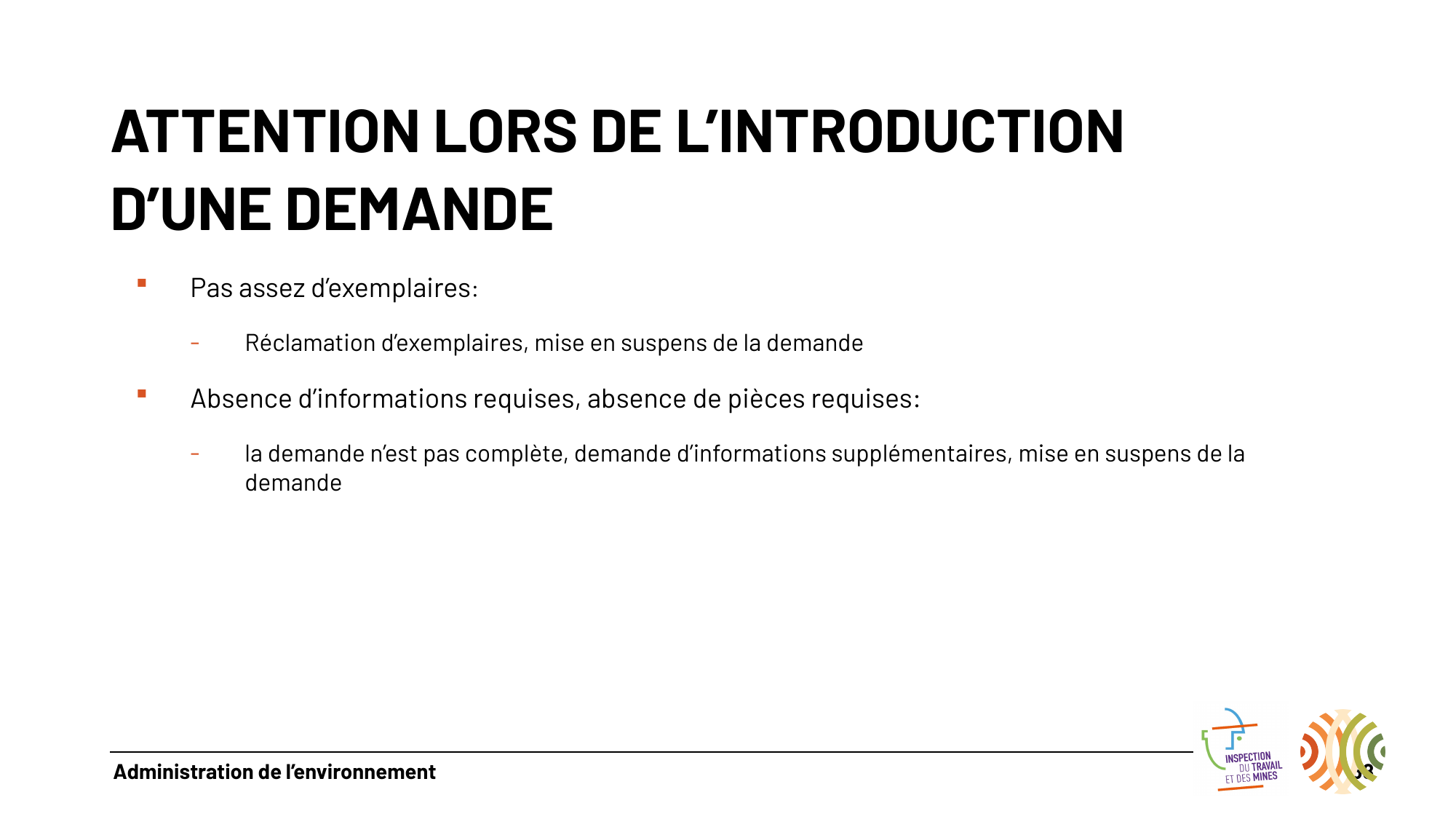

# Attention lors de l’introduction d’une demande
Pas assez d’exemplaires:
Réclamation d’exemplaires, mise en suspens de la demande
Absence d’informations requises, absence de pièces requises:
la demande n’est pas complète, demande d’informations supplémentaires, mise en suspens de la demande